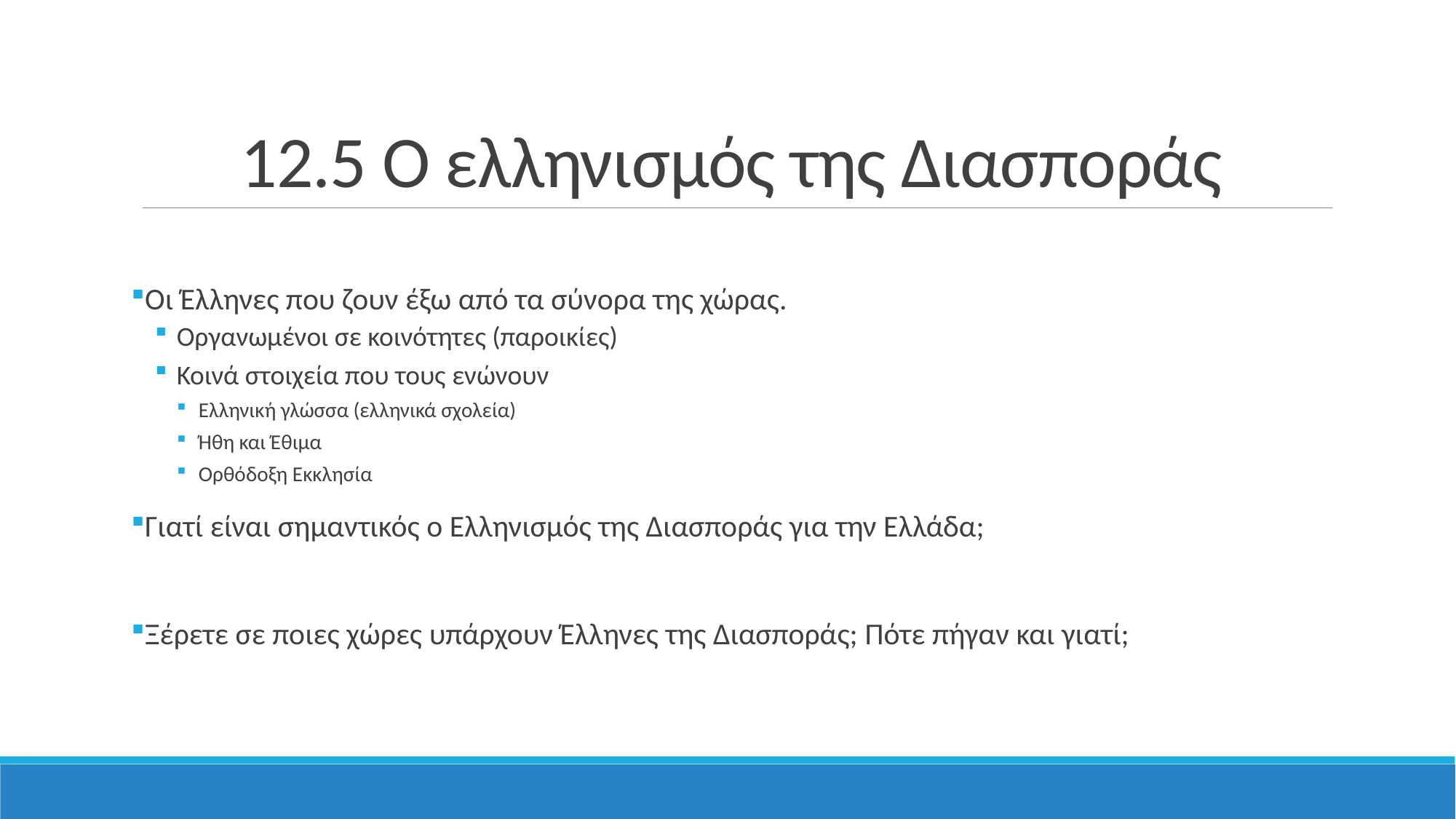

# 12.5 Ο ελληνισμός της Διασποράς

Οι Έλληνες που ζουν έξω από τα σύνορα της χώρας.
Οργανωμένοι σε κοινότητες (παροικίες)
Κοινά στοιχεία που τους ενώνουν
Ελληνική γλώσσα (ελληνικά σχολεία)
Ήθη και Έθιμα
Ορθόδοξη Εκκλησία
Γιατί είναι σημαντικός ο Ελληνισμός της Διασποράς για την Ελλάδα;

Ξέρετε σε ποιες χώρες υπάρχουν Έλληνες της Διασποράς; Πότε πήγαν και γιατί;